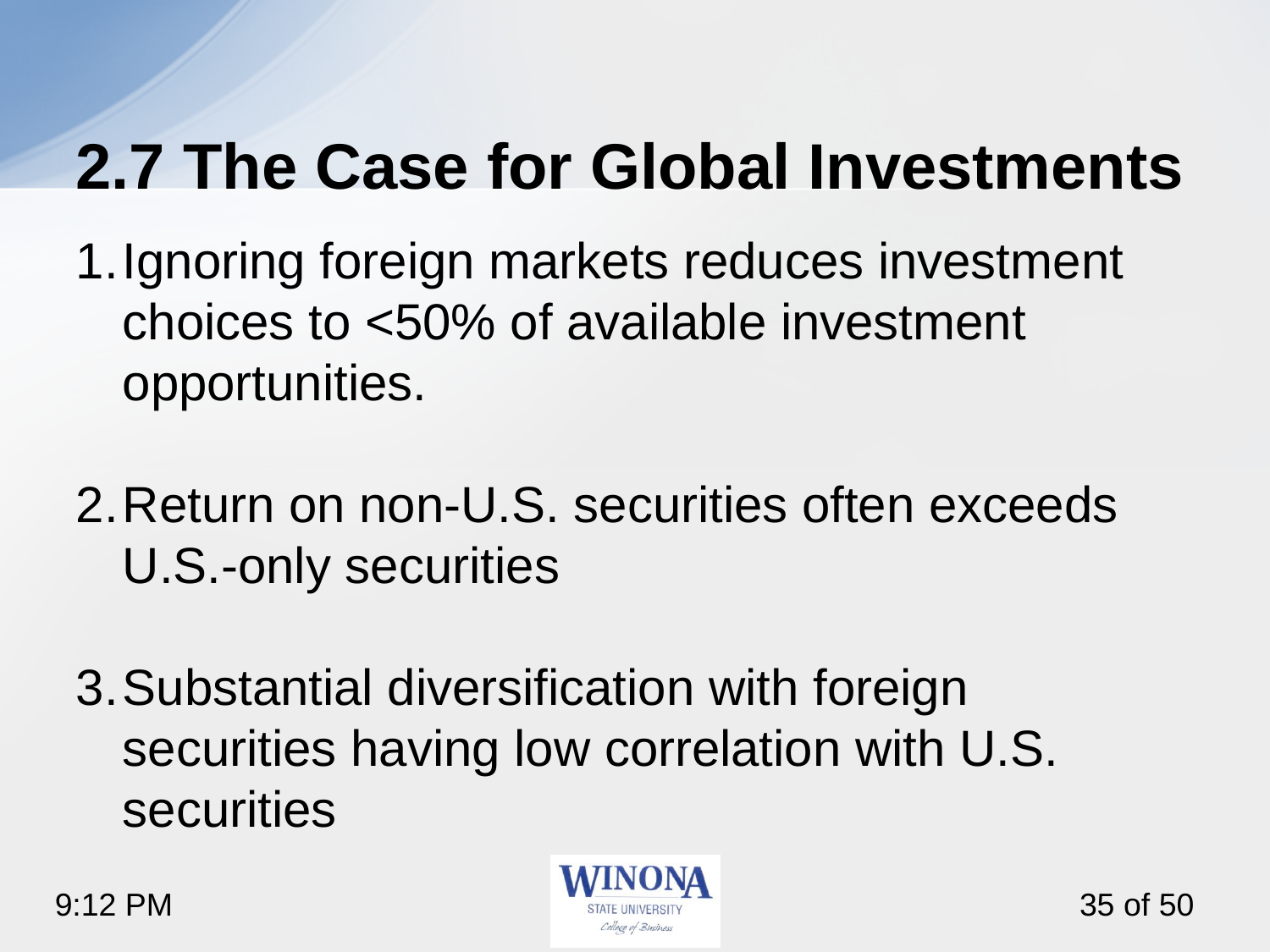

# 2.7 The Case for Global Investments
Ignoring foreign markets reduces investment choices to <50% of available investment opportunities.

Return on non-U.S. securities often exceeds U.S.-only securities

Substantial diversification with foreign securities having low correlation with U.S. securities